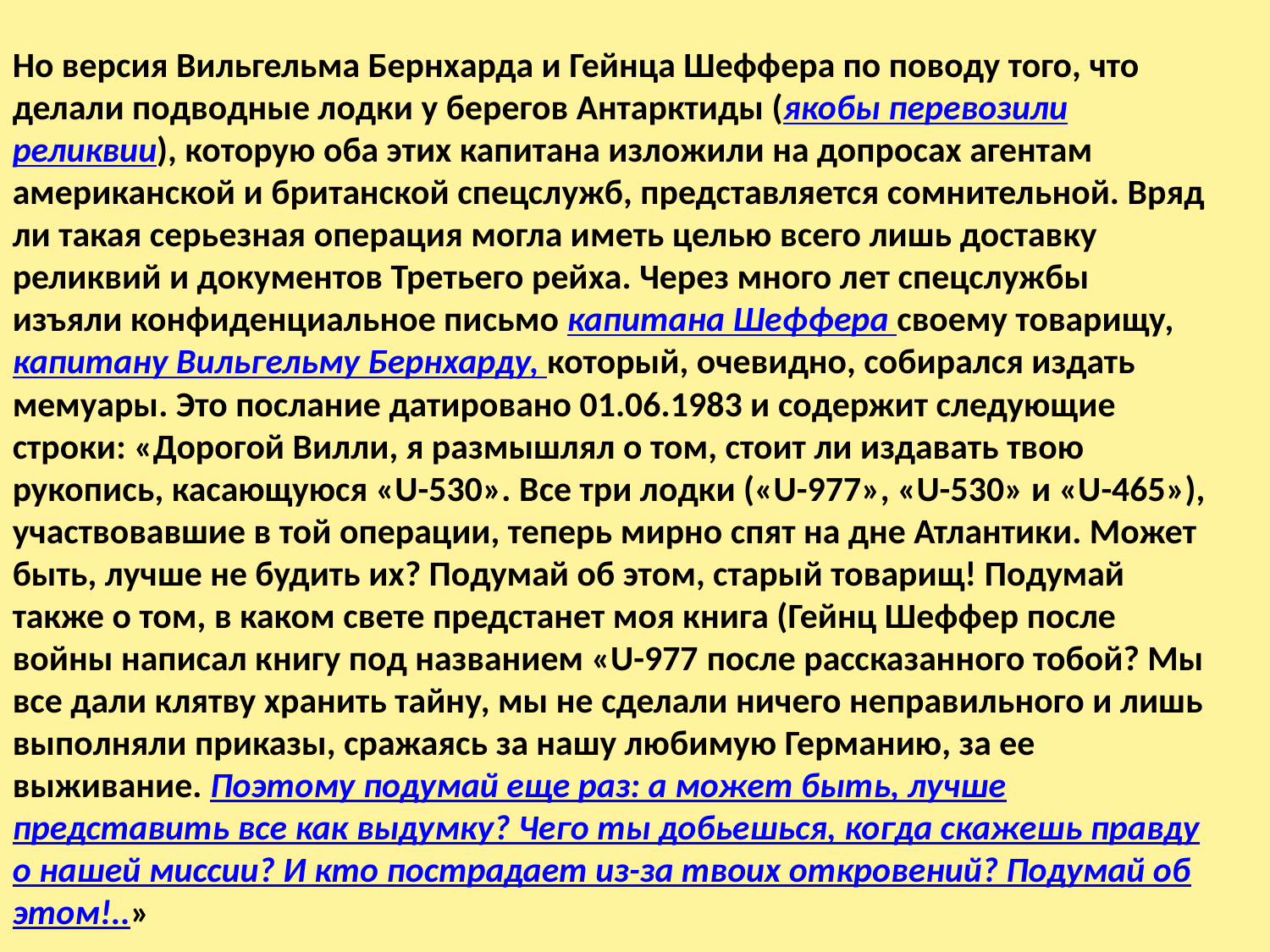

Но версия Вильгельма Бернхарда и Гейнца Шеффера по поводу того, что делали подводные лодки у берегов Антарктиды (якобы перевозили реликвии), которую оба этих капитана изложили на допросах агентам американской и британской спецслужб, представляется сомнительной. Вряд ли такая серьезная операция могла иметь целью всего лишь доставку реликвий и документов Третьего рейха. Через много лет спецслужбы изъяли конфиденциальное письмо капитана Шеффера своему товарищу, капитану Вильгельму Бернхарду, который, очевидно, собирался издать мемуары. Это послание датировано 01.06.1983 и содержит следующие строки: «Дорогой Вилли, я размышлял о том, стоит ли издавать твою рукопись, касающуюся «U-530». Все три лодки («U-977», «U-530» и «U-465»), участвовавшие в той операции, теперь мирно спят на дне Атлантики. Может быть, лучше не будить их? Подумай об этом, старый товарищ! Подумай также о том, в каком свете предстанет моя книга (Гейнц Шеффер после войны написал книгу под названием «U-977 после рассказанного тобой? Мы все дали клятву хранить тайну, мы не сделали ничего неправильного и лишь выполняли приказы, сражаясь за нашу любимую Германию, за ее выживание. Поэтому подумай еще раз: а может быть, лучше представить все как выдумку? Чего ты добьешься, когда скажешь правду о нашей миссии? И кто пострадает из-за твоих откровений? Подумай об этом!..»